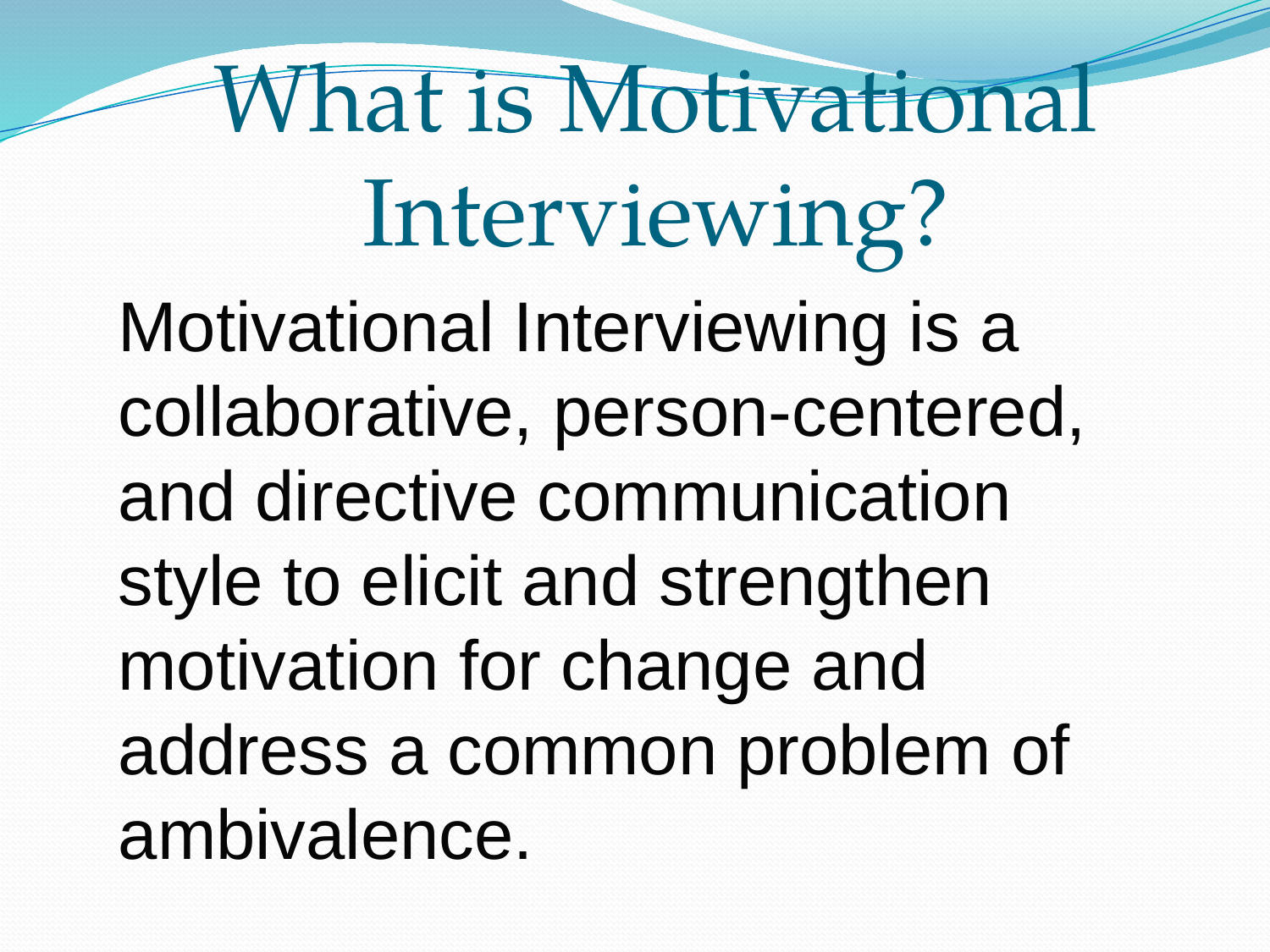

What is Motivational Interviewing?
Motivational Interviewing is a collaborative, person-centered, and directive communication style to elicit and strengthen motivation for change and address a common problem of ambivalence.